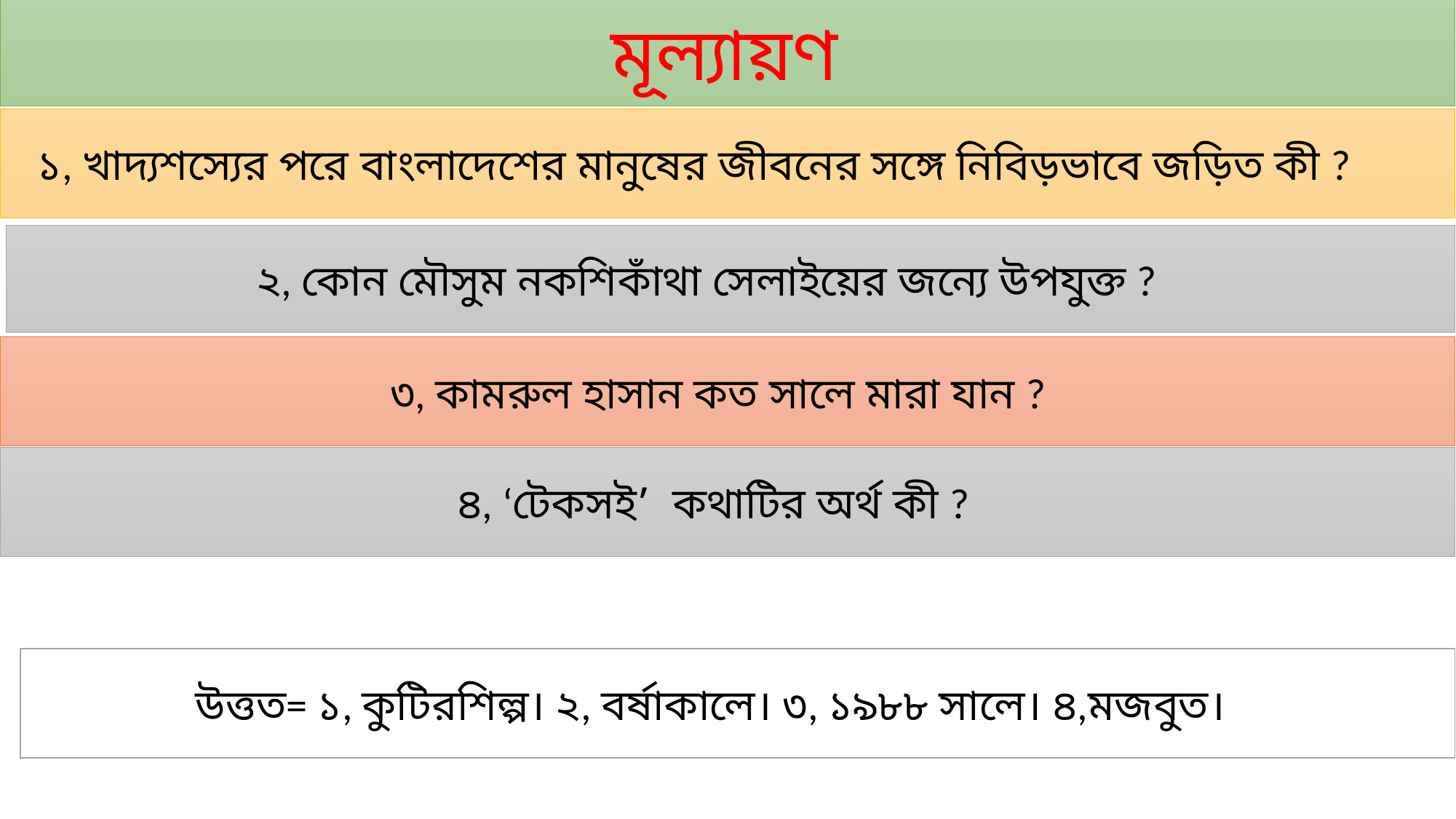

মূল্যায়ণ
১, খাদ্যশস্যের পরে বাংলাদেশের মানুষের জীবনের সঙ্গে নিবিড়ভাবে জড়িত কী ?
২, কোন মৌসুম নকশিকাঁথা সেলাইয়ের জন্যে উপযুক্ত ?
৩, কামরুল হাসান কত সালে মারা যান ?
৪, ‘টেকসই’  কথাটির অর্থ কী ?
উত্তত= ১, কুটিরশিল্প। ২, বর্ষাকালে। ৩, ১৯৮৮ সালে। ৪,মজবুত।